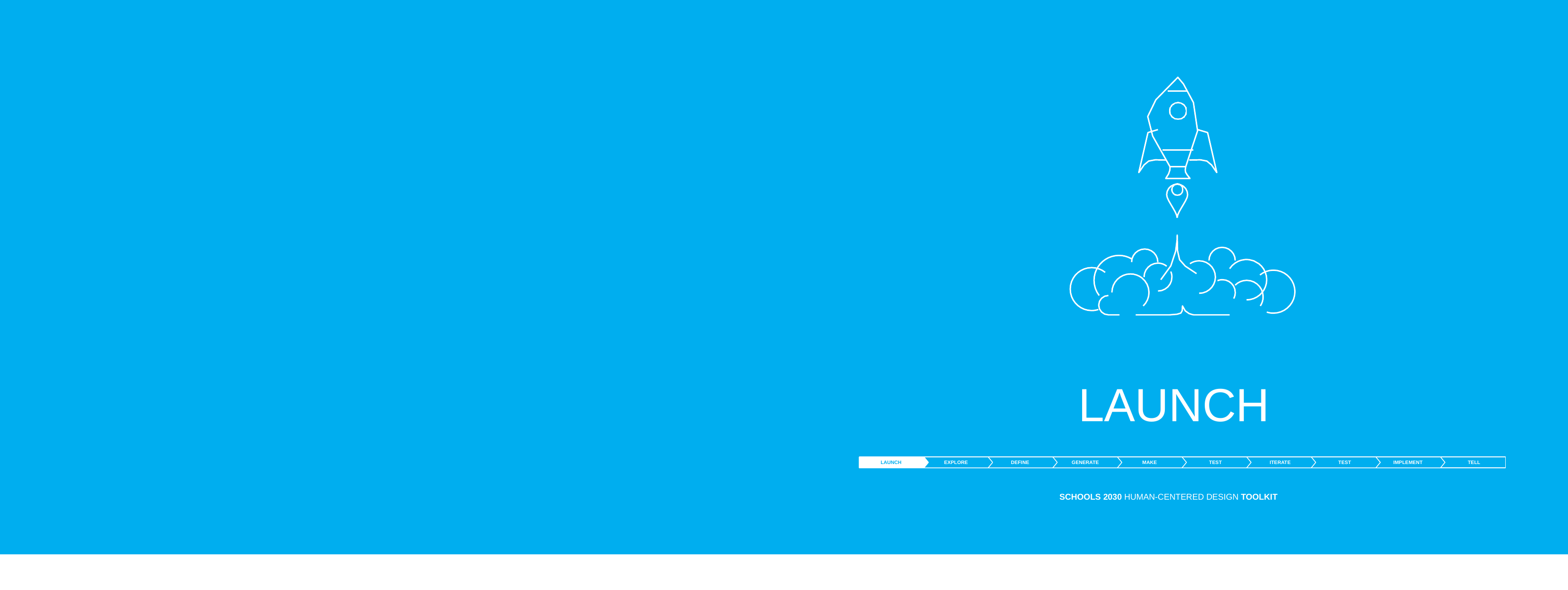

LAUNCH

LAUNCH
EXPLORE
DEFINE
GENERATE
MAKE
TEST
ITERATE
TEST
IMPLEMENT
TELL
SCHOOLS 2030 HUMAN-CENTERED DESIGN TOOLKIT